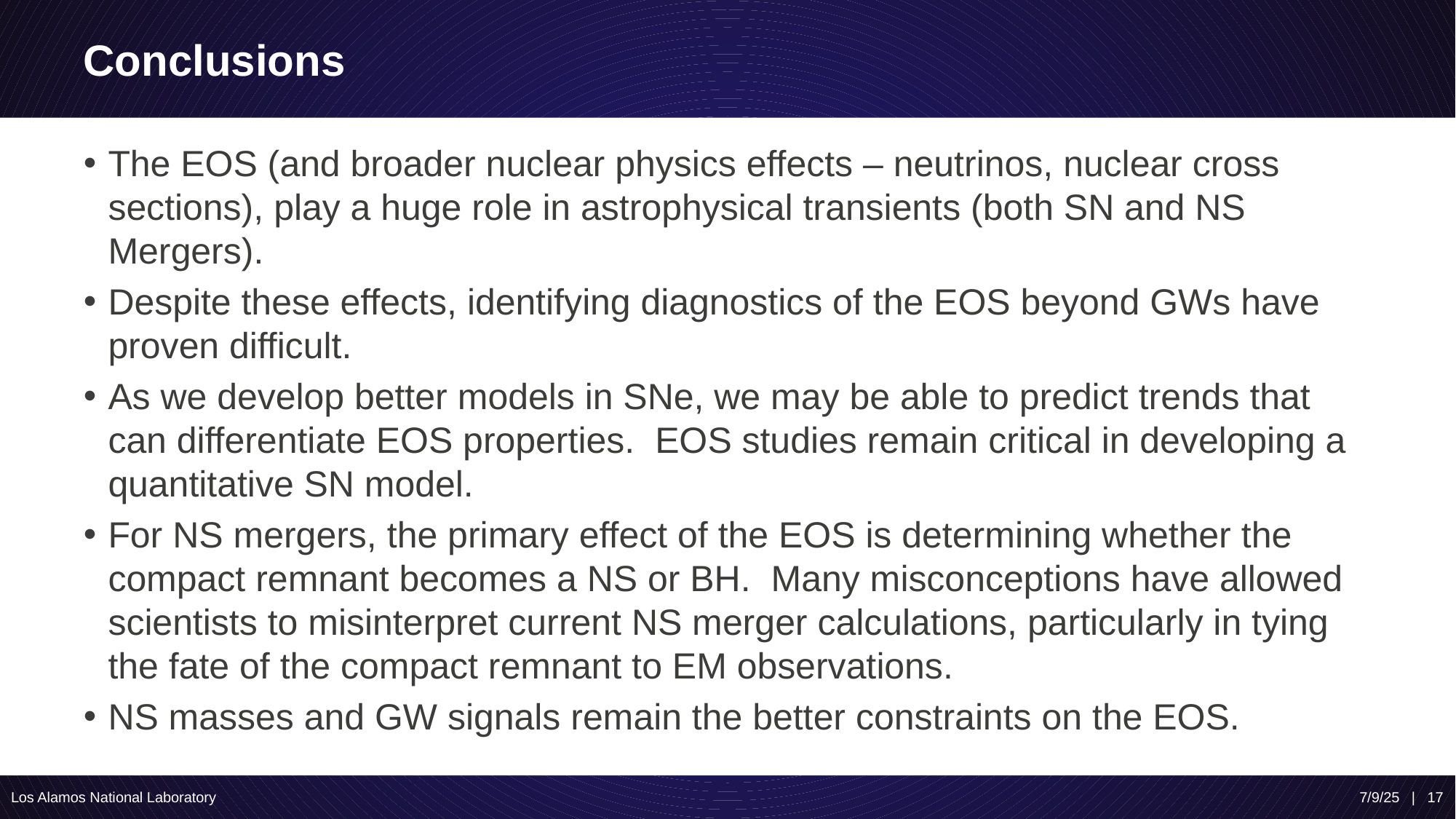

# Conclusions
The EOS (and broader nuclear physics effects – neutrinos, nuclear cross sections), play a huge role in astrophysical transients (both SN and NS Mergers).
Despite these effects, identifying diagnostics of the EOS beyond GWs have proven difficult.
As we develop better models in SNe, we may be able to predict trends that can differentiate EOS properties.  EOS studies remain critical in developing a quantitative SN model.
For NS mergers, the primary effect of the EOS is determining whether the compact remnant becomes a NS or BH.  Many misconceptions have allowed scientists to misinterpret current NS merger calculations, particularly in tying the fate of the compact remnant to EM observations.
NS masses and GW signals remain the better constraints on the EOS.
Los Alamos National Laboratory
7/9/25   |   17